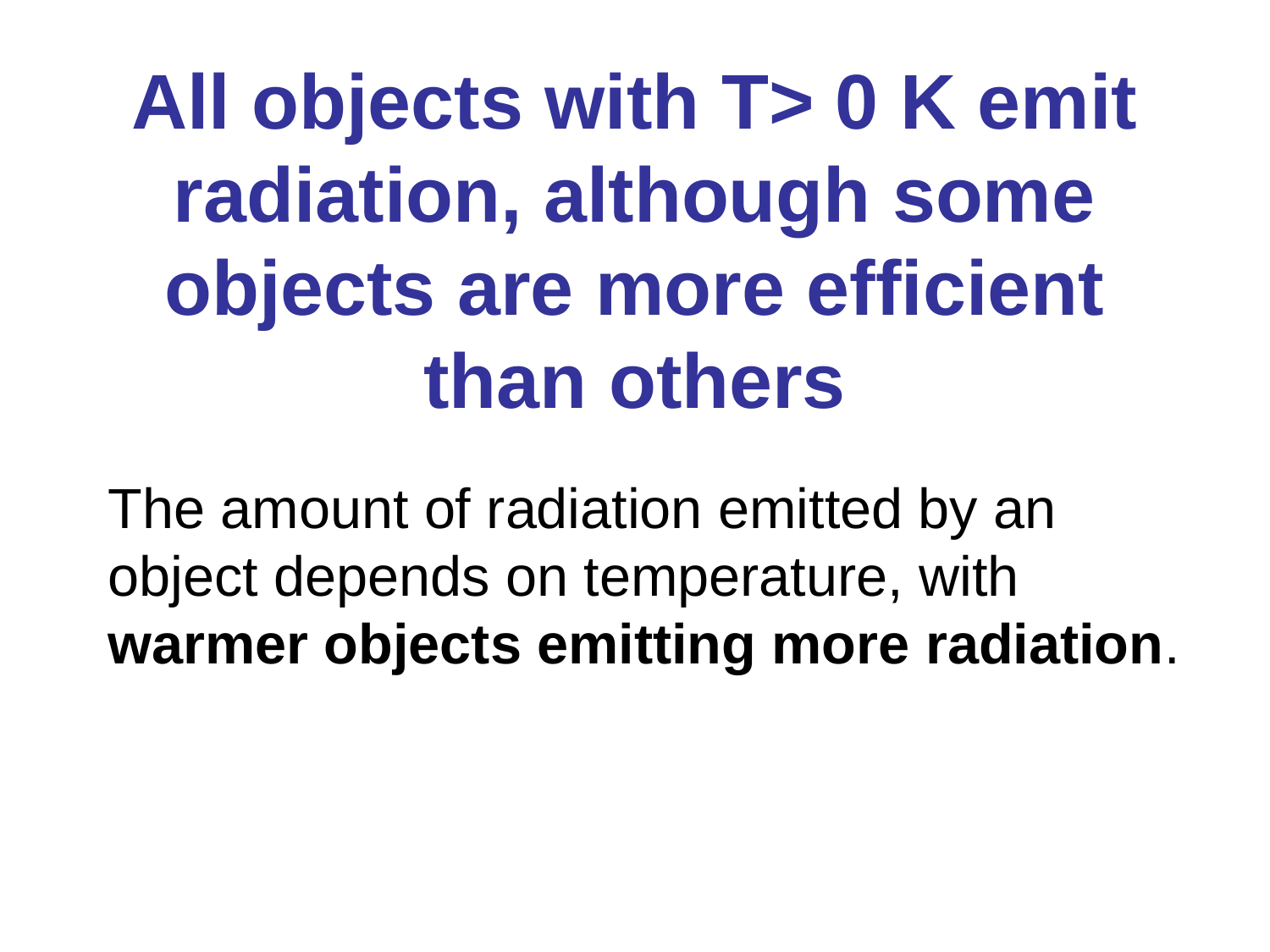

# All objects with T> 0 K emit radiation, although some objects are more efficient than others
The amount of radiation emitted by an object depends on temperature, with warmer objects emitting more radiation.